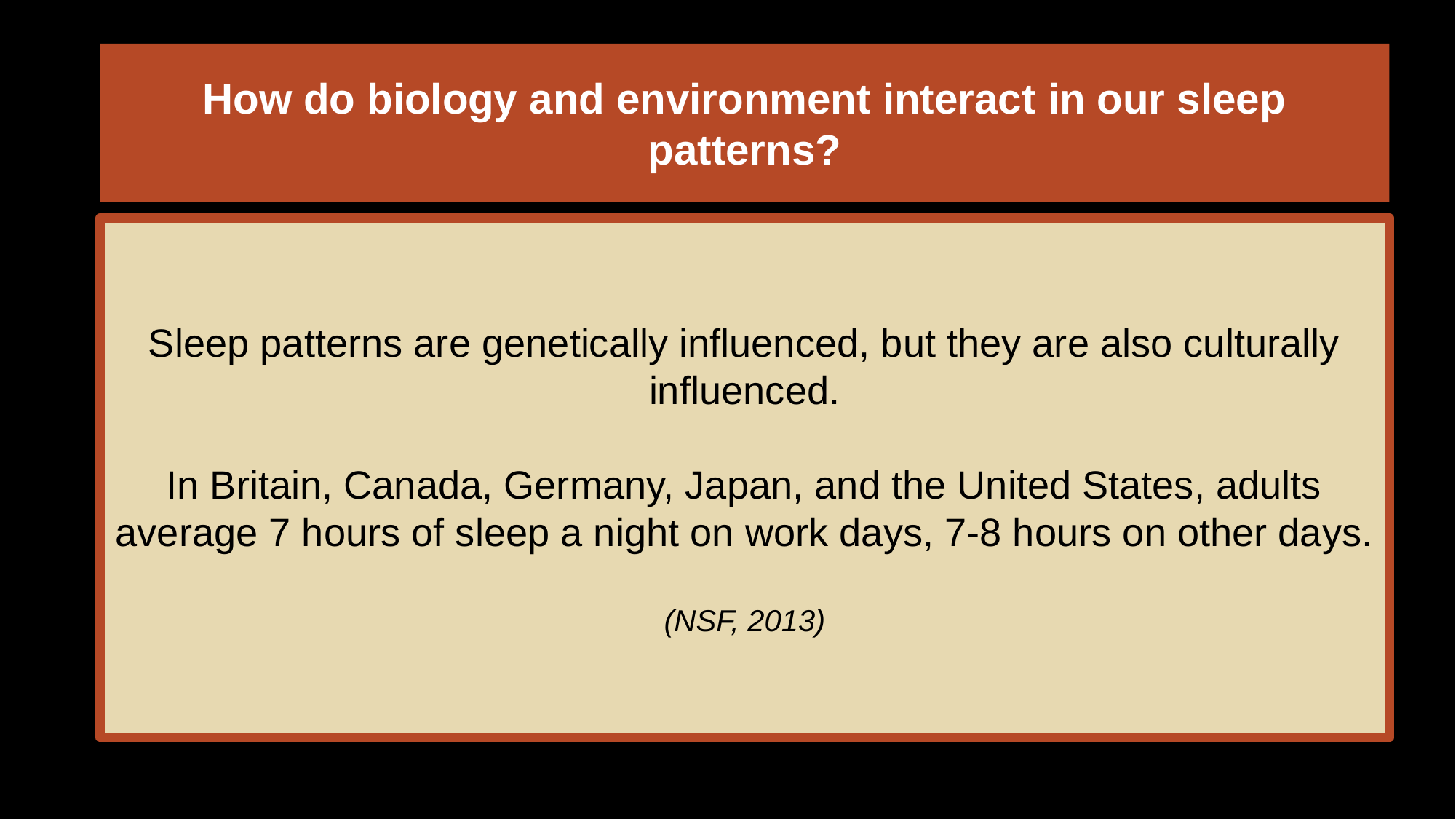

# How do biology and environment interact in our sleep patterns?
Sleep patterns are genetically influenced, but they are also culturally influenced.

In Britain, Canada, Germany, Japan, and the United States, adults average 7 hours of sleep a night on work days, 7-8 hours on other days.

(NSF, 2013)